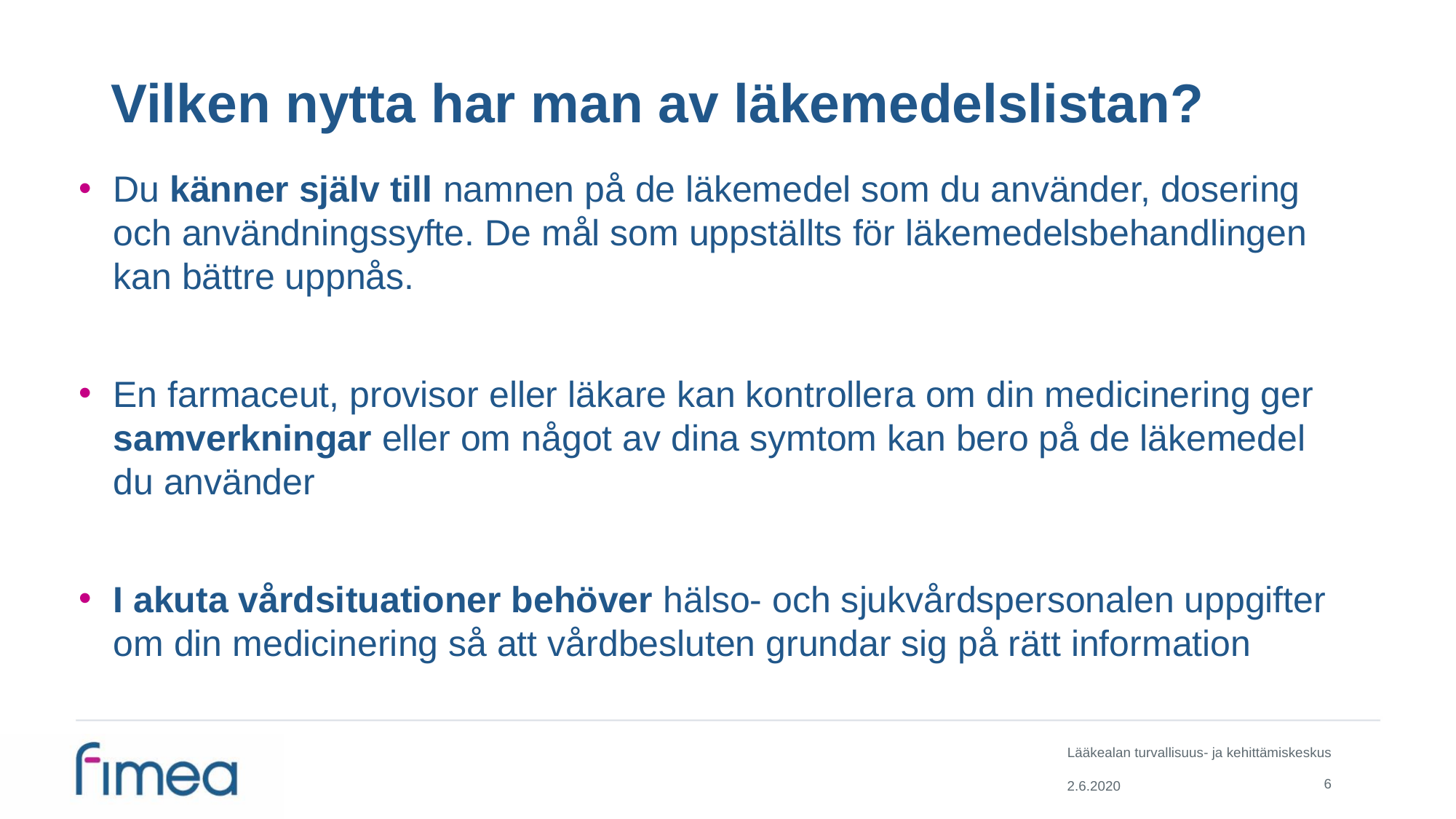

# Vilken nytta har man av läkemedelslistan?
Du känner själv till namnen på de läkemedel som du använder, dosering och användningssyfte. De mål som uppställts för läkemedelsbehandlingen kan bättre uppnås.

En farmaceut, provisor eller läkare kan kontrollera om din medicinering ger samverkningar eller om något av dina symtom kan bero på de läkemedel du använder

I akuta vårdsituationer behöver hälso- och sjukvårdspersonalen uppgifter om din medicinering så att vårdbesluten grundar sig på rätt information

6
2.6.2020